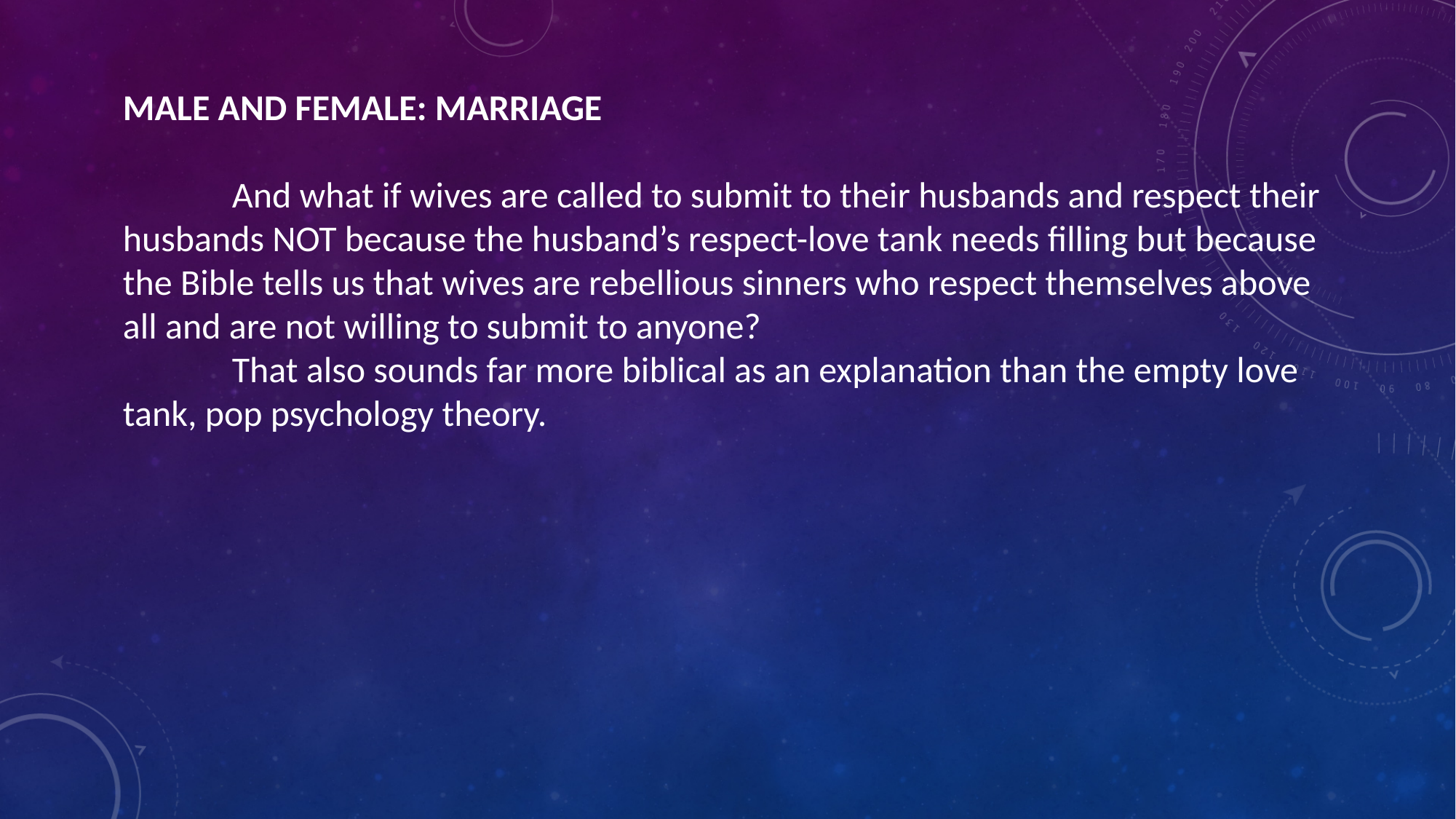

MALE AND FEMALE: MARRIAGE

	And what if wives are called to submit to their husbands and respect their husbands NOT because the husband’s respect-love tank needs filling but because the Bible tells us that wives are rebellious sinners who respect themselves above all and are not willing to submit to anyone?
	That also sounds far more biblical as an explanation than the empty love tank, pop psychology theory.